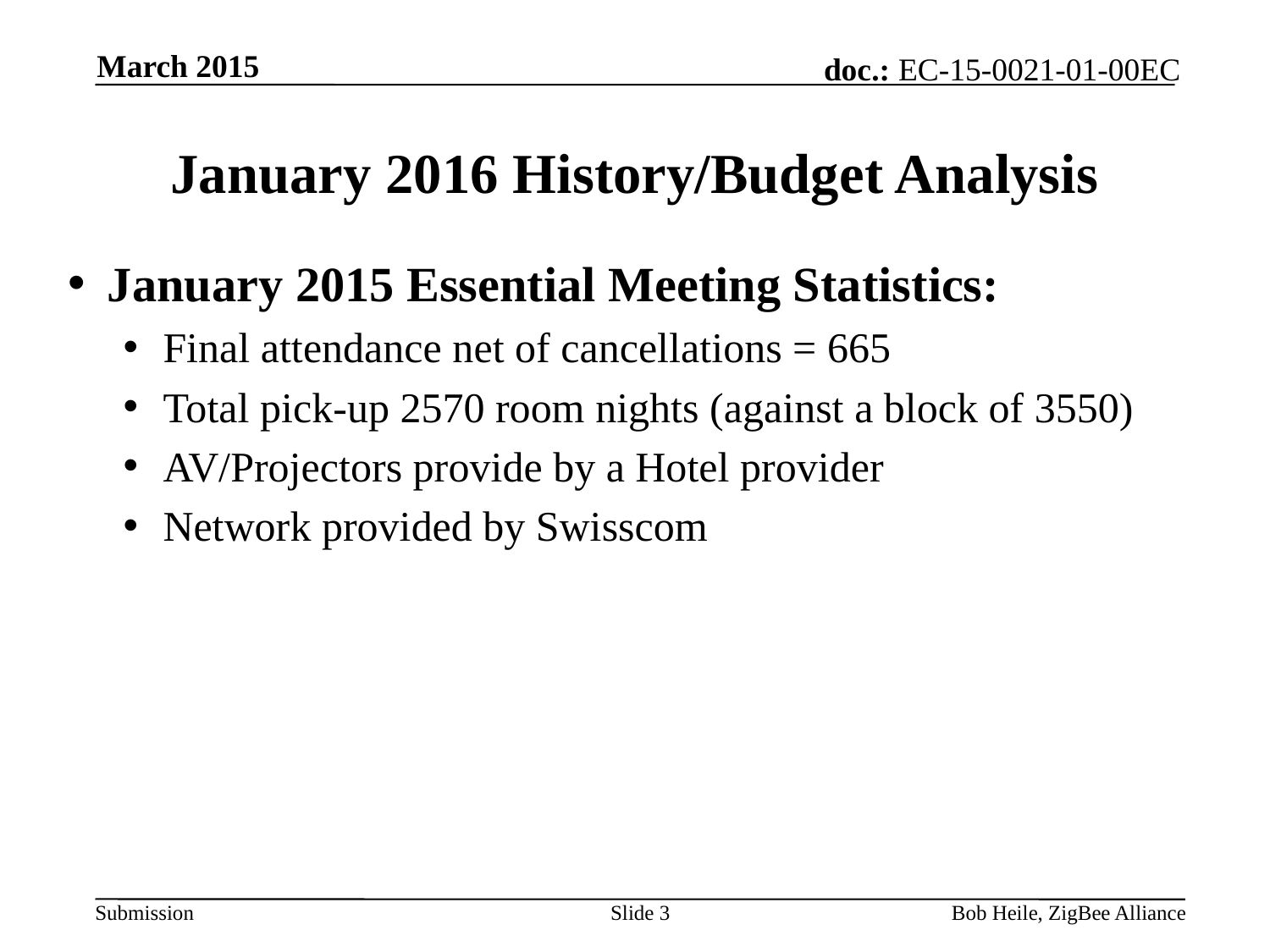

March 2015
# January 2016 History/Budget Analysis
January 2015 Essential Meeting Statistics:
Final attendance net of cancellations = 665
Total pick-up 2570 room nights (against a block of 3550)
AV/Projectors provide by a Hotel provider
Network provided by Swisscom

Slide 3
Bob Heile, ZigBee Alliance